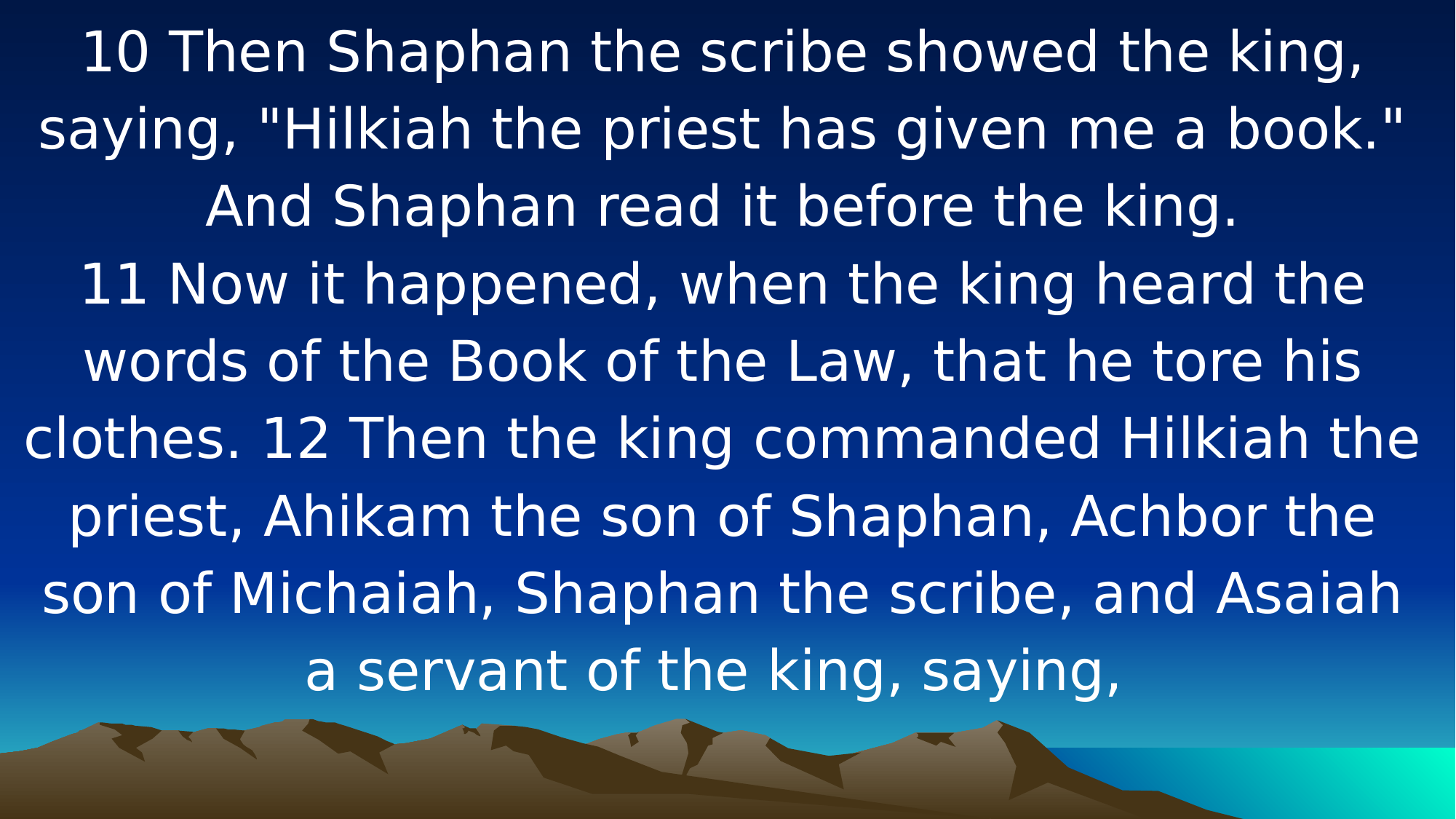

10 Then Shaphan the scribe showed the king, saying, "Hilkiah the priest has given me a book." And Shaphan read it before the king.
11 Now it happened, when the king heard the words of the Book of the Law, that he tore his clothes. 12 Then the king commanded Hilkiah the priest, Ahikam the son of Shaphan, Achbor the son of Michaiah, Shaphan the scribe, and Asaiah a servant of the king, saying,